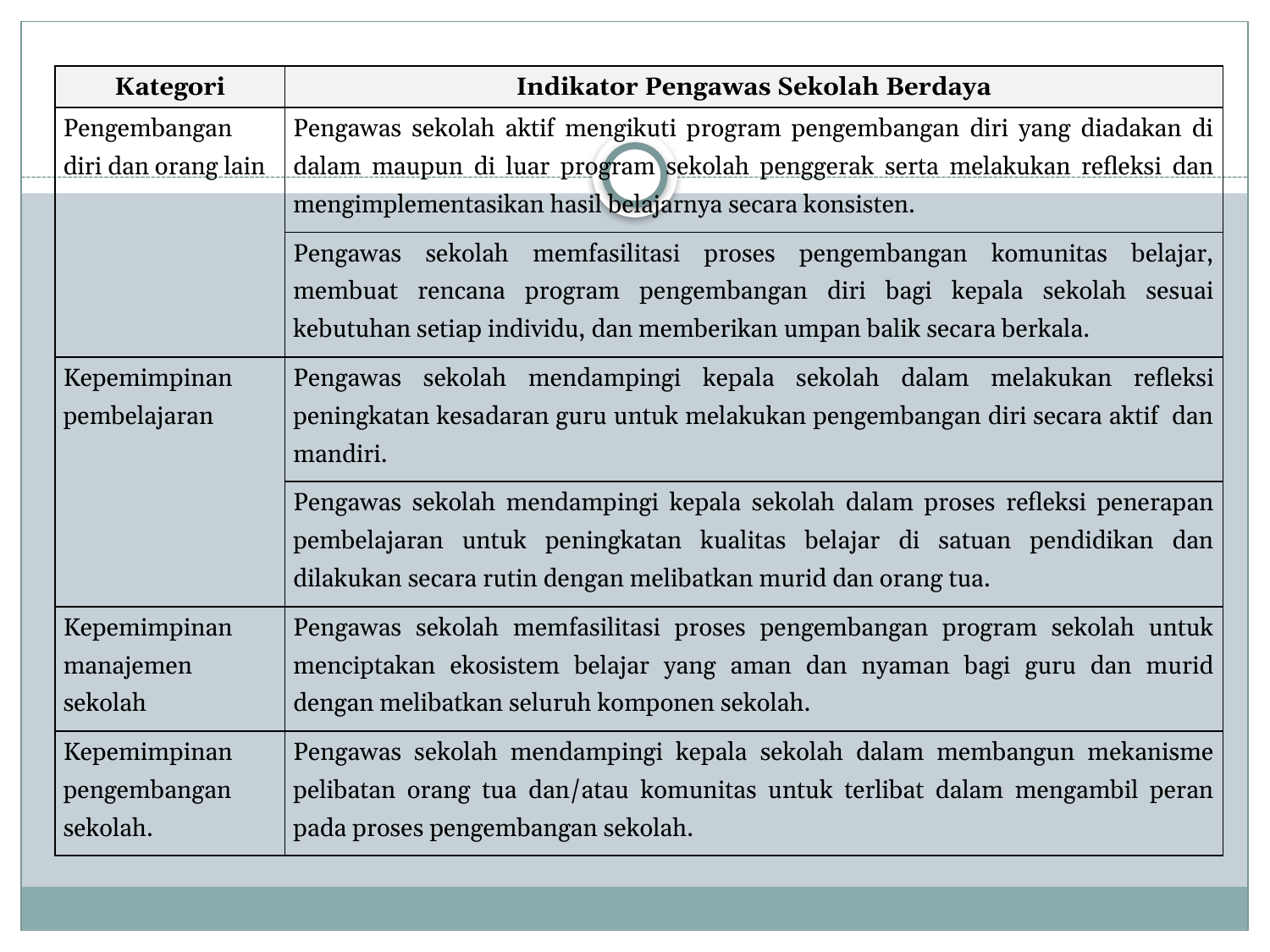

| Kategori | Indikator Pengawas Sekolah Berdaya |
| --- | --- |
| Pengembangan diri dan orang lain | Pengawas sekolah aktif mengikuti program pengembangan diri yang diadakan di dalam maupun di luar program sekolah penggerak serta melakukan refleksi dan mengimplementasikan hasil belajarnya secara konsisten. |
|  | Pengawas sekolah memfasilitasi proses pengembangan komunitas belajar, membuat rencana program pengembangan diri bagi kepala sekolah sesuai kebutuhan setiap individu, dan memberikan umpan balik secara berkala. |
| Kepemimpinan pembelajaran | Pengawas sekolah mendampingi kepala sekolah dalam melakukan refleksi peningkatan kesadaran guru untuk melakukan pengembangan diri secara aktif dan mandiri. |
|  | Pengawas sekolah mendampingi kepala sekolah dalam proses refleksi penerapan pembelajaran untuk peningkatan kualitas belajar di satuan pendidikan dan dilakukan secara rutin dengan melibatkan murid dan orang tua. |
| Kepemimpinan manajemen sekolah | Pengawas sekolah memfasilitasi proses pengembangan program sekolah untuk menciptakan ekosistem belajar yang aman dan nyaman bagi guru dan murid dengan melibatkan seluruh komponen sekolah. |
| Kepemimpinan pengembangan sekolah. | Pengawas sekolah mendampingi kepala sekolah dalam membangun mekanisme pelibatan orang tua dan/atau komunitas untuk terlibat dalam mengambil peran pada proses pengembangan sekolah. |